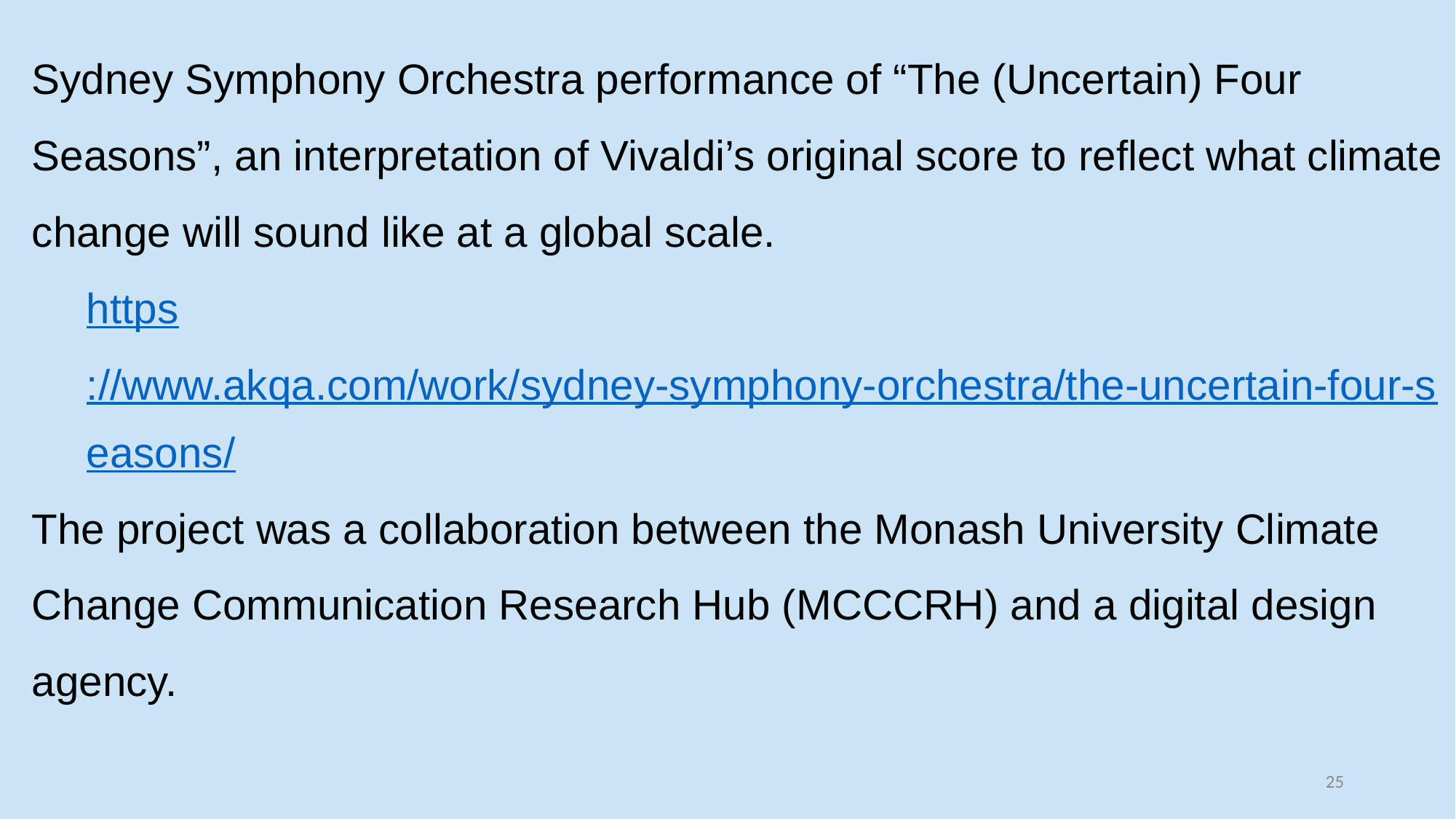

Sydney Symphony Orchestra performance of “The (Uncertain) Four Seasons”, an interpretation of Vivaldi’s original score to reflect what climate change will sound like at a global scale.
https://www.akqa.com/work/sydney-symphony-orchestra/the-uncertain-four-seasons/
The project was a collaboration between the Monash University Climate Change Communication Research Hub (MCCCRH) and a digital design agency.

25